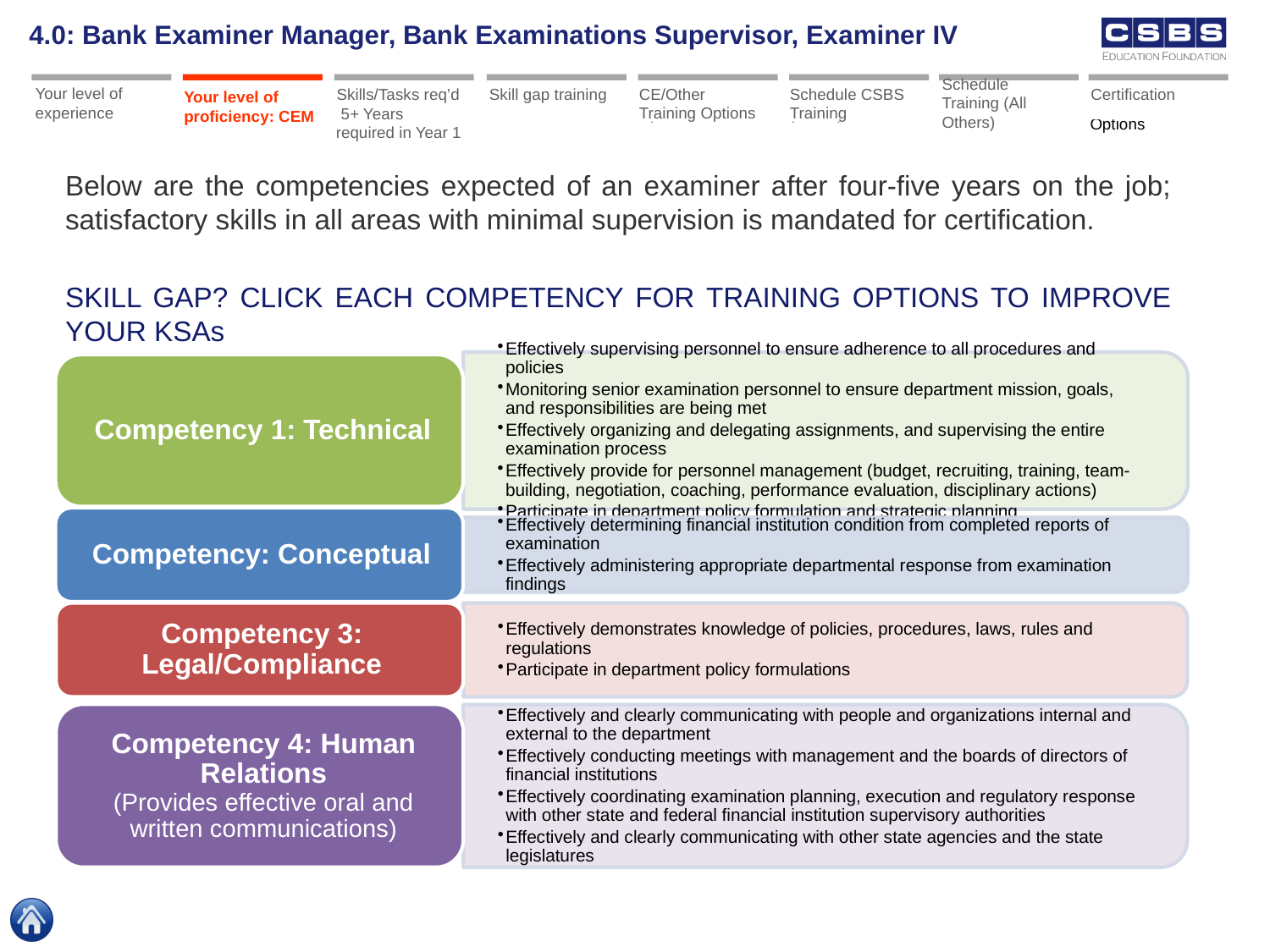

4.0: Bank Examiner Manager, Bank Examinations Supervisor, Examiner IV

Skills/Tasks req’d  5+ Years
Schedule Training (All Others)
Your level of experience
Your level of proficiency: CEM
On-the-job experience
Sample Skills/Tasks required in Year 1
Skill gap training
CE/Other Training Options
CE/Other Training Options
Schedule CSBS Training
Schedule Training (CSBS)
Schedule Training (All Others)
Certification

Certification Options
Below are the competencies expected of an examiner after four-five years on the job; satisfactory skills in all areas with minimal supervision is mandated for certification.

SKILL GAP? CLICK EACH COMPETENCY FOR TRAINING OPTIONS TO IMPROVE YOUR KSAs
Effectively supervising personnel to ensure adherence to all procedures and policies
Monitoring senior examination personnel to ensure department mission, goals, and responsibilities are being met
Effectively organizing and delegating assignments, and supervising the entire examination process
Effectively provide for personnel management (budget, recruiting, training, team-building, negotiation, coaching, performance evaluation, disciplinary actions)
Participate in department policy formulation and strategic planning
Competency 1: Technical
Effectively determining financial institution condition from completed reports of examination
Effectively administering appropriate departmental response from examination findings
Competency: Conceptual
Effectively demonstrates knowledge of policies, procedures, laws, rules and regulations
Participate in department policy formulations
Competency 3: Legal/Compliance
Effectively and clearly communicating with people and organizations internal and external to the department
Effectively conducting meetings with management and the boards of directors of financial institutions
Effectively coordinating examination planning, execution and regulatory response with other state and federal financial institution supervisory authorities
Effectively and clearly communicating with other state agencies and the state legislatures
Competency 4: Human Relations
(Provides effective oral and written communications)